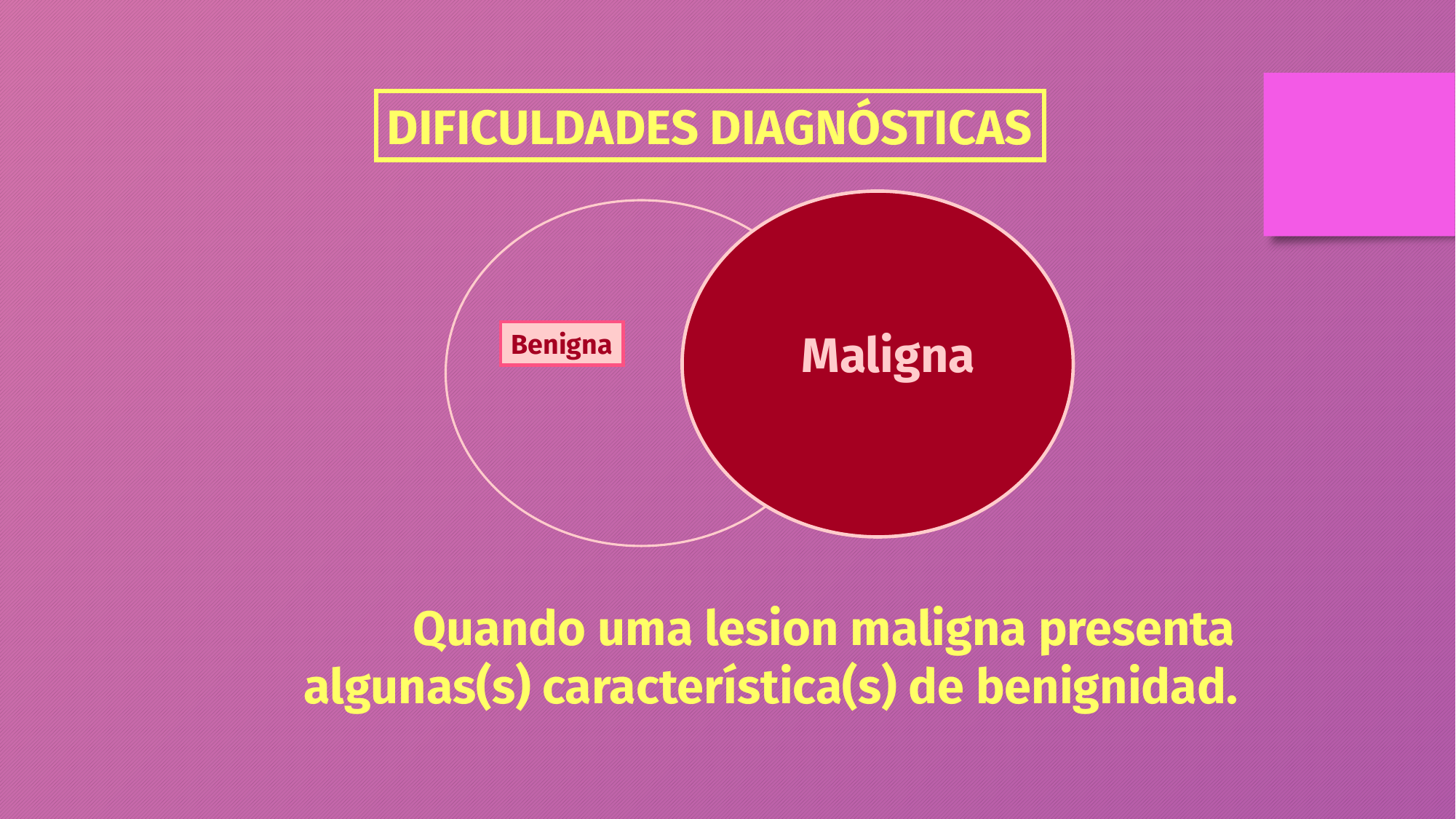

DIFICULDADES DIAGNÓSTICAS

Maligna
Benigna
	Quando uma lesion maligna presenta
algunas(s) característica(s) de benignidad.